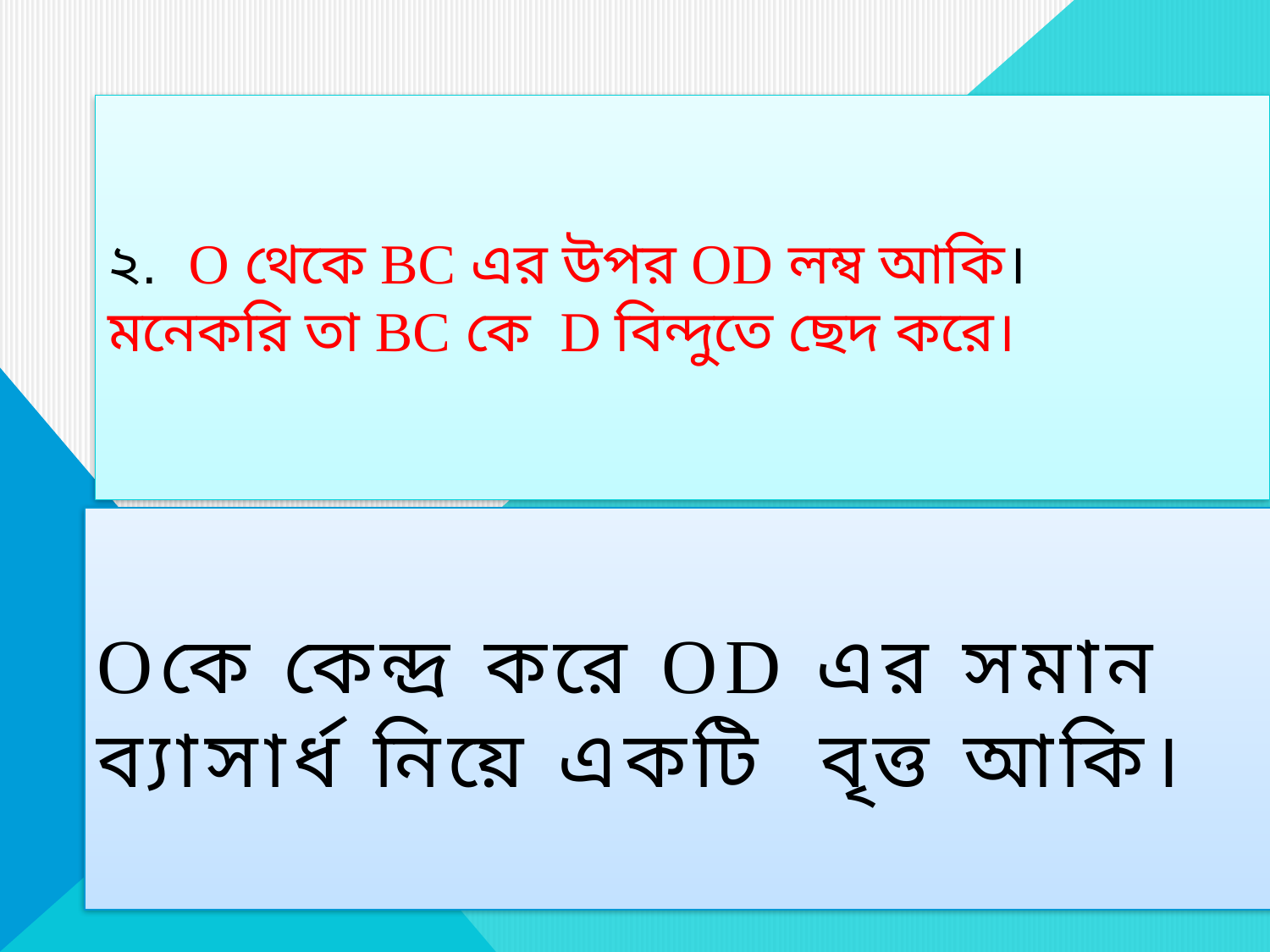

# ২.  O থেকে BC এর উপর OD লম্ব আকি। মনেকরি তা BC কে  D বিন্দুতে ছেদ করে।

Oকে কেন্দ্র করে OD এর সমান ব্যাসার্ধ নিয়ে একটি  বৃত্ত আকি।